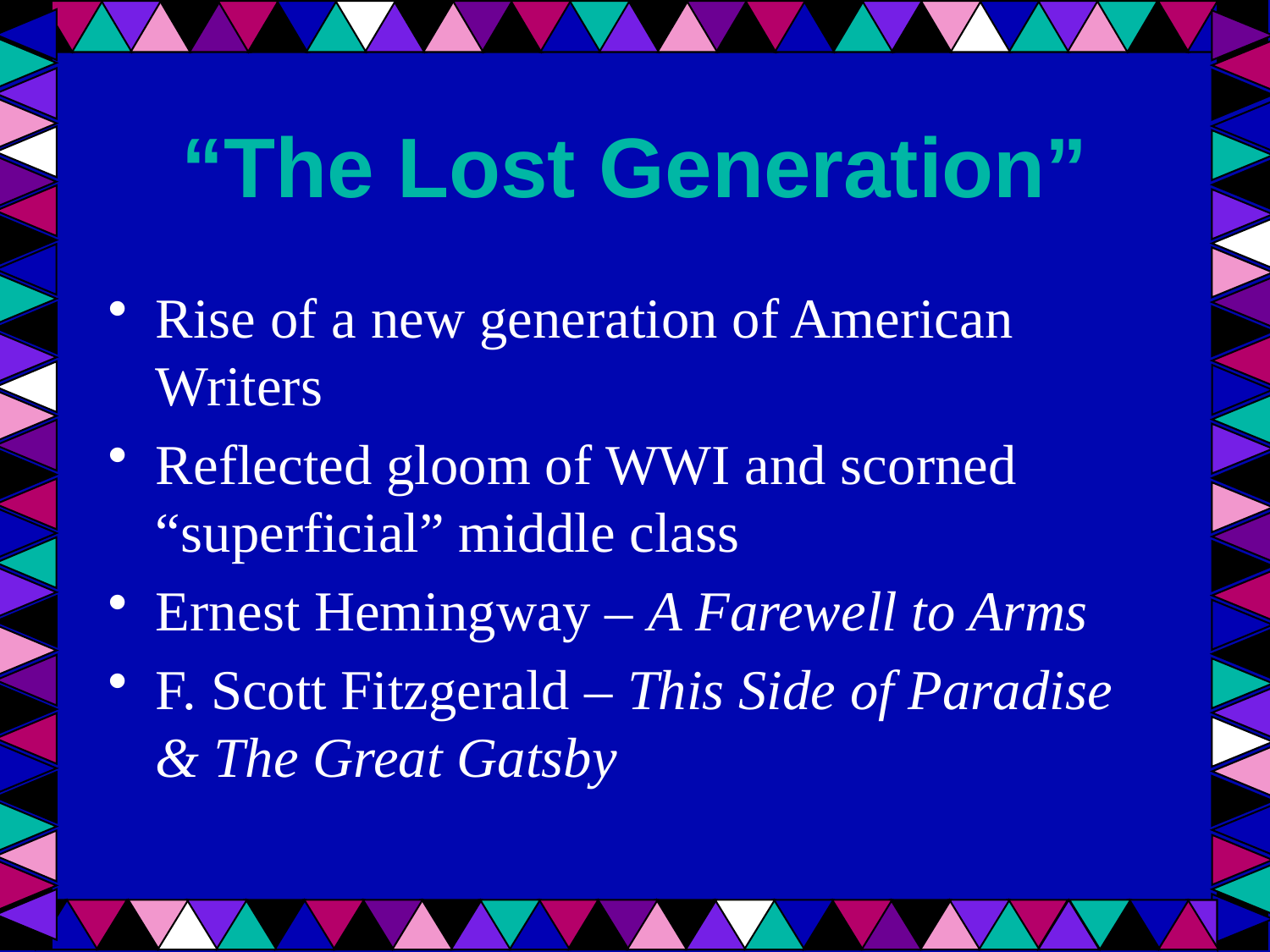

# “The Lost Generation”
Rise of a new generation of American Writers
Reflected gloom of WWI and scorned “superficial” middle class
Ernest Hemingway – A Farewell to Arms
F. Scott Fitzgerald – This Side of Paradise & The Great Gatsby